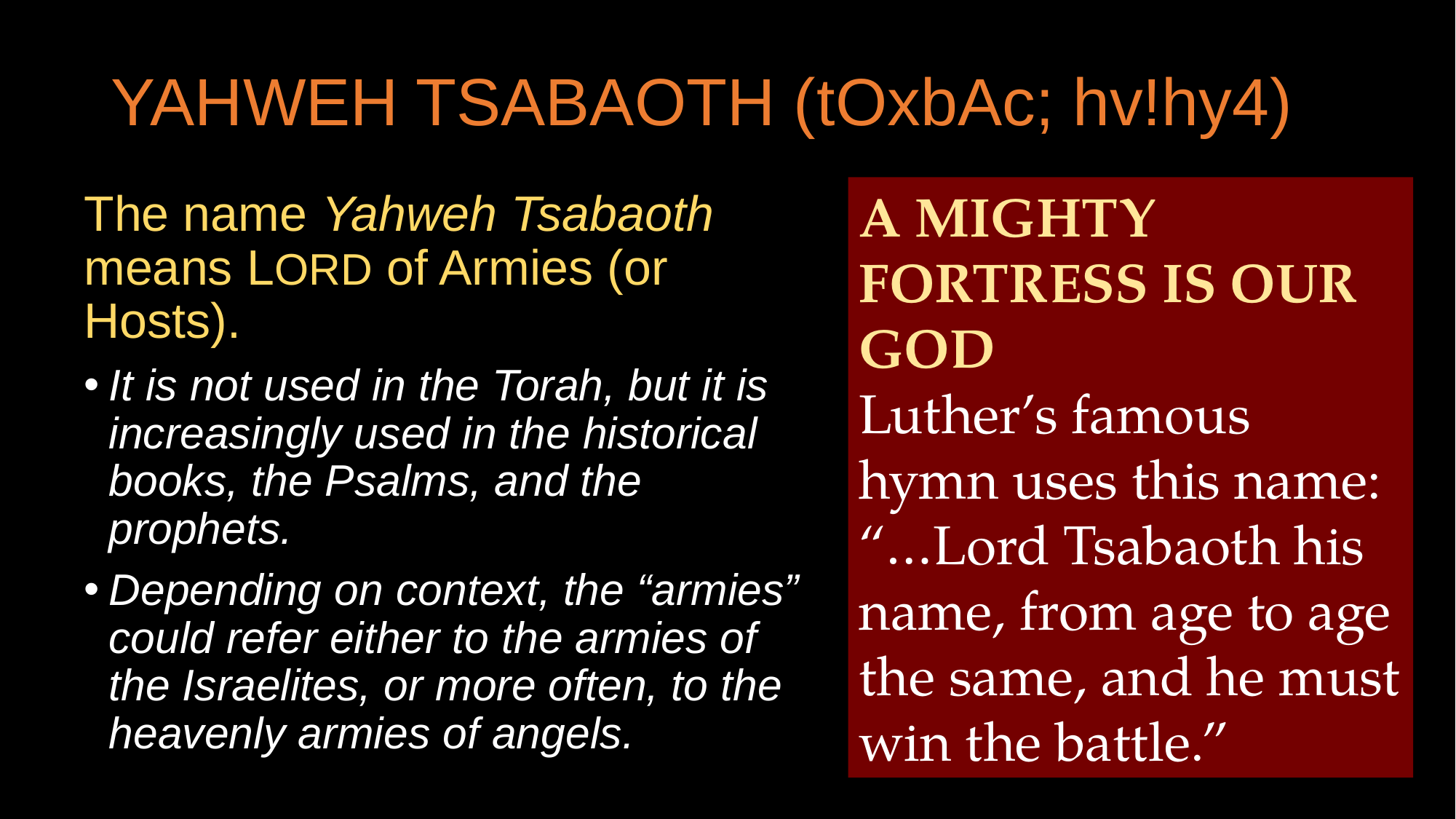

# YAHWEH TSABAOTH (tOxbAc; hv!hy4)
A MIGHTY FORTRESS IS OUR GOD
Luther’s famous hymn uses this name: “…Lord Tsabaoth his name, from age to age the same, and he must win the battle.”
The name Yahweh Tsabaoth means LORD of Armies (or Hosts).
It is not used in the Torah, but it is increasingly used in the historical books, the Psalms, and the prophets.
Depending on context, the “armies” could refer either to the armies of the Israelites, or more often, to the heavenly armies of angels.